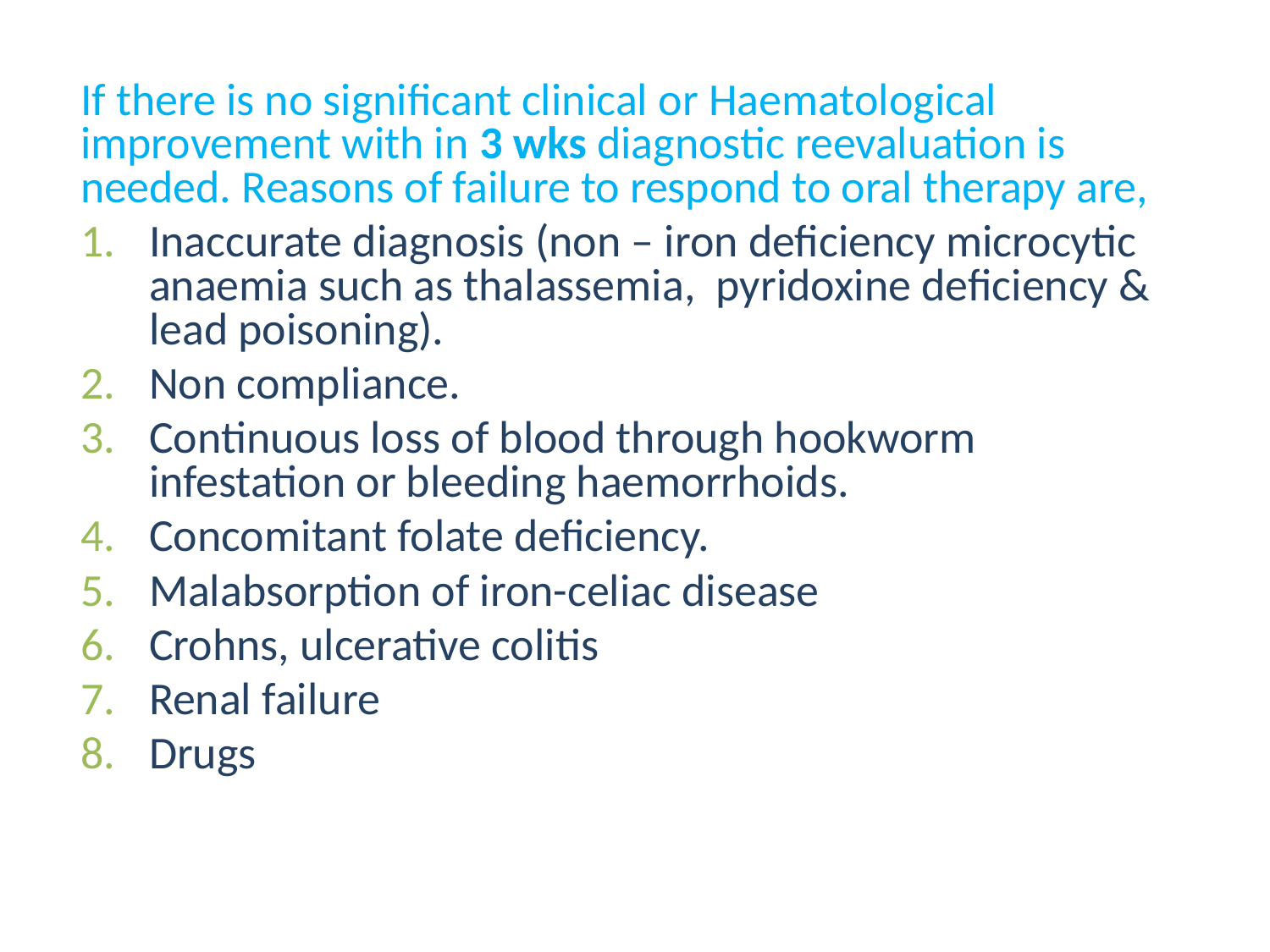

If there is no significant clinical or Haematological  improvement with in 3 wks diagnostic reevaluation is needed. Reasons of failure to respond to oral therapy are,
Inaccurate diagnosis (non – iron deficiency microcytic anaemia such as thalassemia,  pyridoxine deficiency & lead poisoning).
Non compliance.
Continuous loss of blood through hookworm infestation or bleeding haemorrhoids.
Concomitant folate deficiency.
Malabsorption of iron-celiac disease
Crohns, ulcerative colitis
Renal failure
Drugs